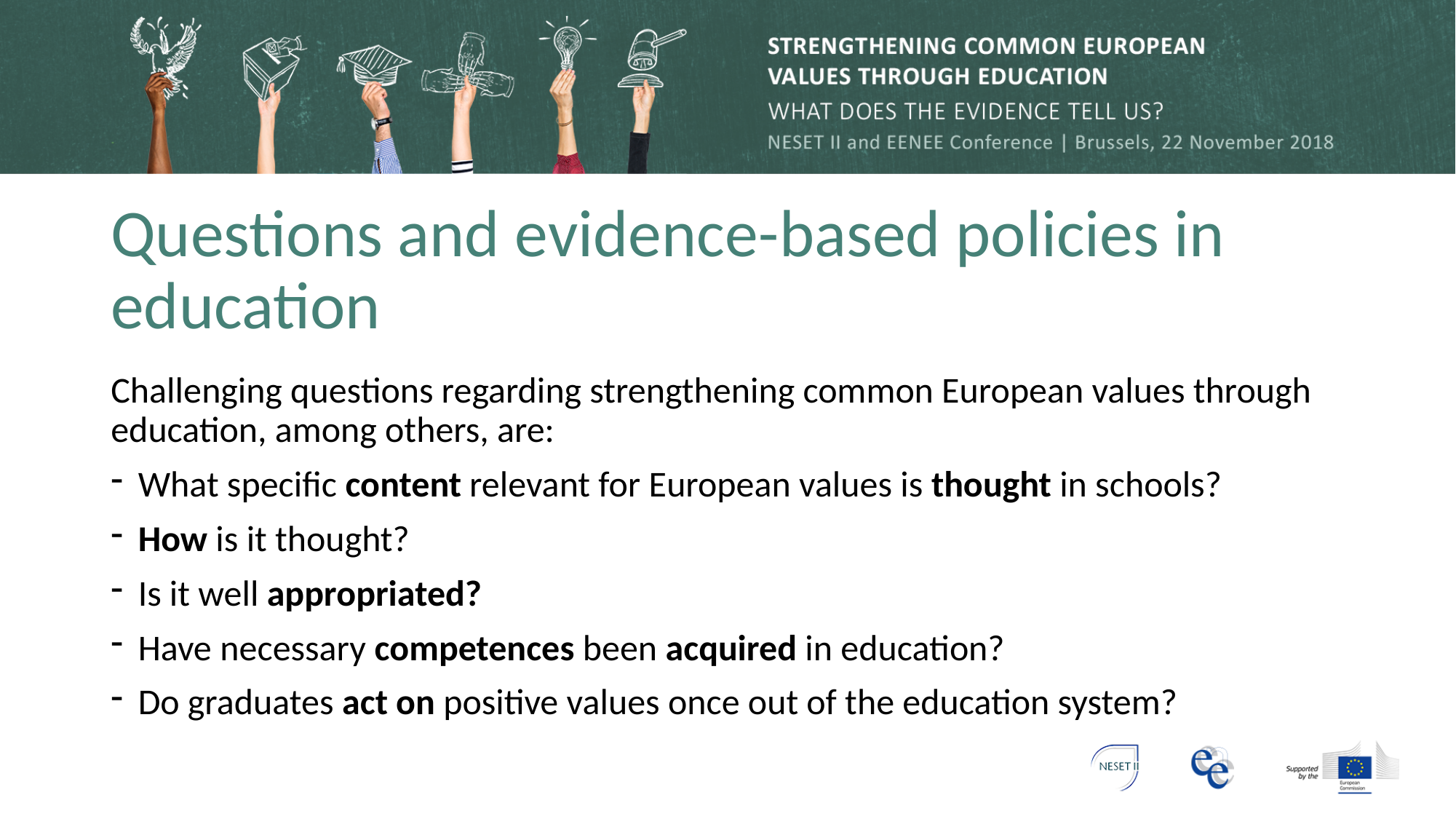

# Questions and evidence-based policies in education
Challenging questions regarding strengthening common European values through education, among others, are:
What specific content relevant for European values is thought in schools?
How is it thought?
Is it well appropriated?
Have necessary competences been acquired in education?
Do graduates act on positive values once out of the education system?